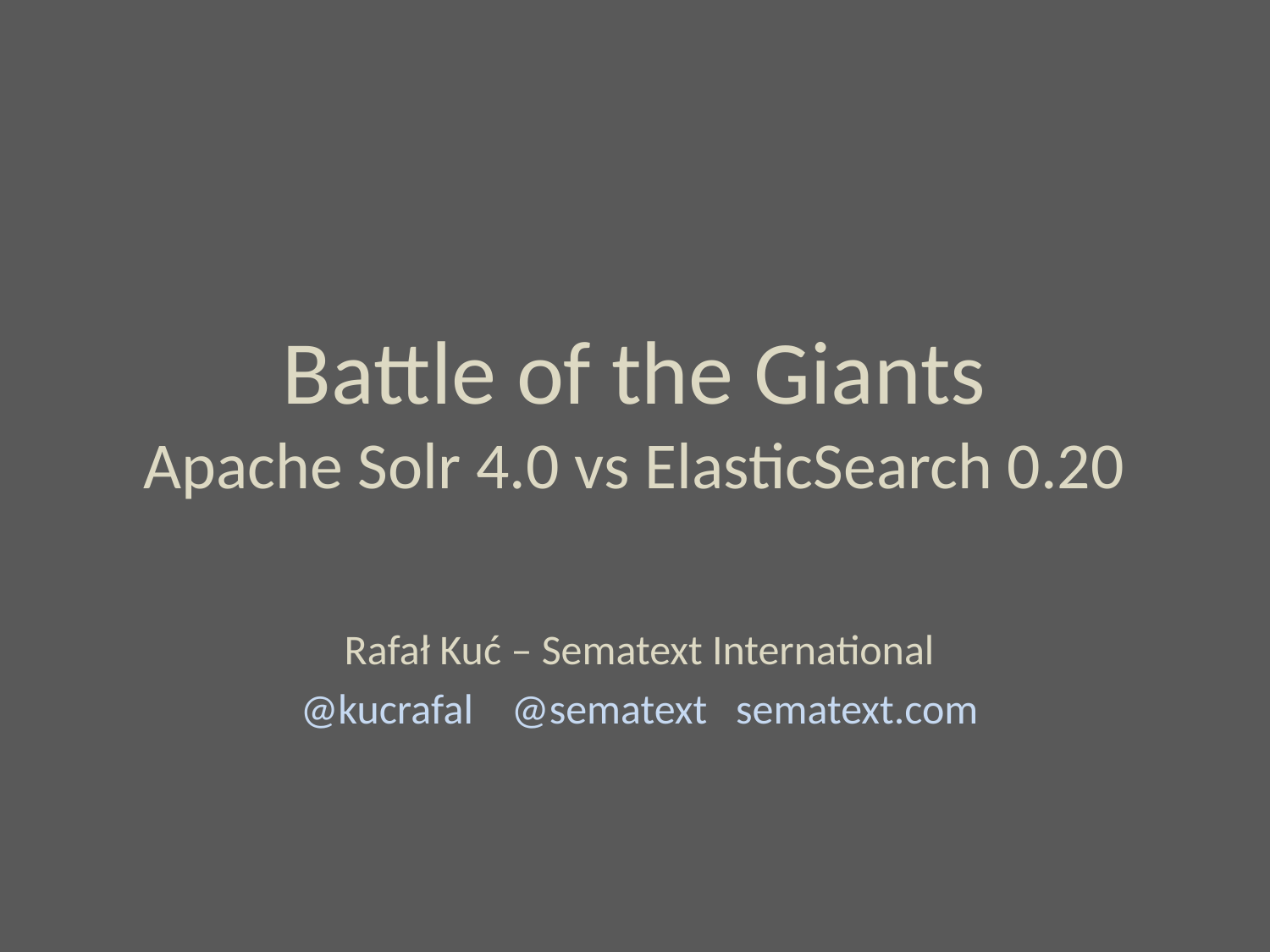

# Battle of the Giants Apache Solr 4.0 vs ElasticSearch 0.20
Rafał Kuć – Sematext International
@kucrafal    @sematext   sematext.com